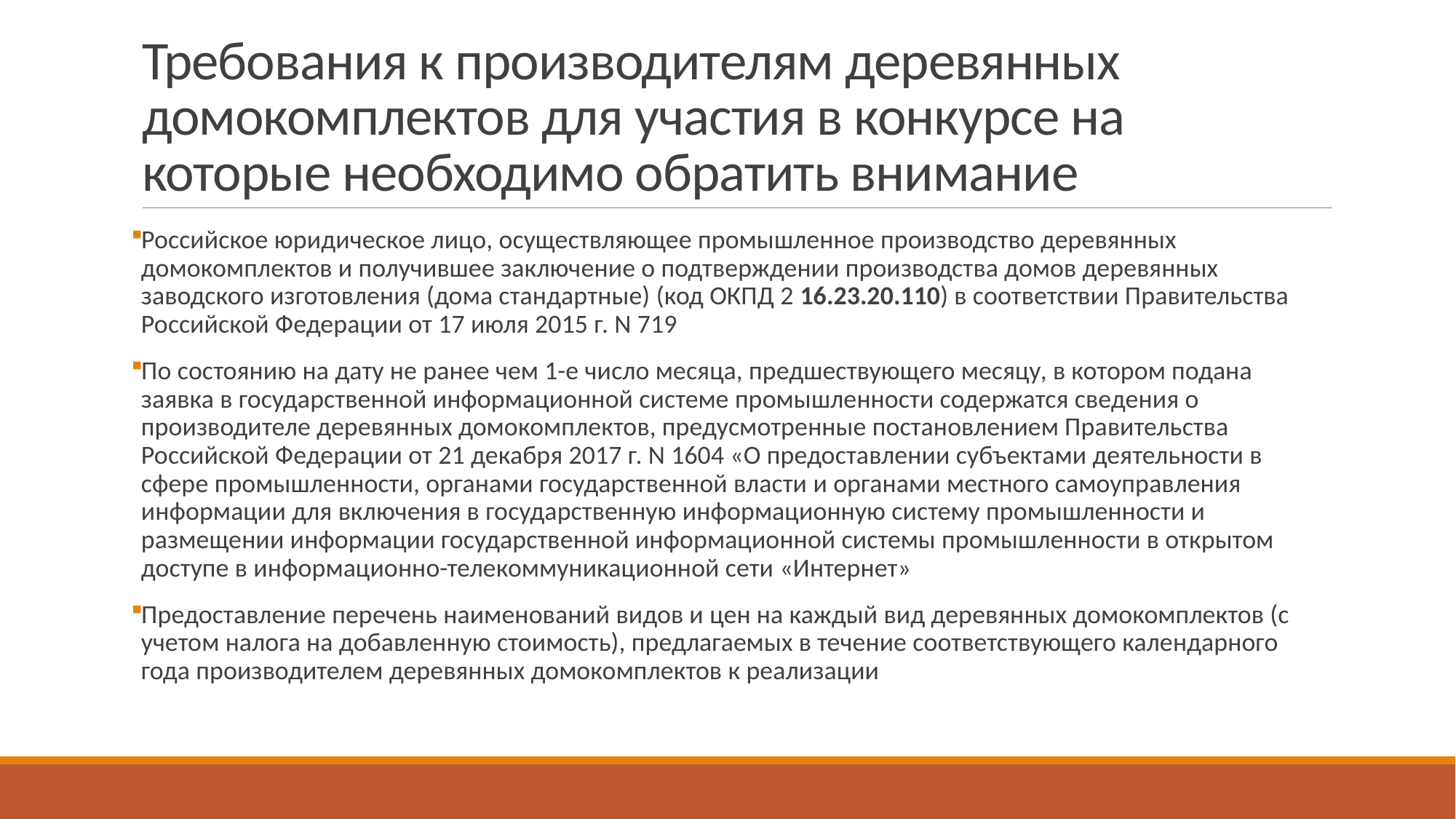

# Требования к производителям деревянных домокомплектов для участия в конкурсе на которые необходимо обратить внимание
Российское юридическое лицо, осуществляющее промышленное производство деревянных домокомплектов и получившее заключение о подтверждении производства домов деревянных заводского изготовления (дома стандартные) (код ОКПД 2 16.23.20.110) в соответствии Правительства Российской Федерации от 17 июля 2015 г. N 719
По состоянию на дату не ранее чем 1-е число месяца, предшествующего месяцу, в котором подана заявка в государственной информационной системе промышленности содержатся сведения о производителе деревянных домокомплектов, предусмотренные постановлением Правительства Российской Федерации от 21 декабря 2017 г. N 1604 «О предоставлении субъектами деятельности в сфере промышленности, органами государственной власти и органами местного самоуправления информации для включения в государственную информационную систему промышленности и размещении информации государственной информационной системы промышленности в открытом доступе в информационно-телекоммуникационной сети «Интернет»
Предоставление перечень наименований видов и цен на каждый вид деревянных домокомплектов (с учетом налога на добавленную стоимость), предлагаемых в течение соответствующего календарного года производителем деревянных домокомплектов к реализации